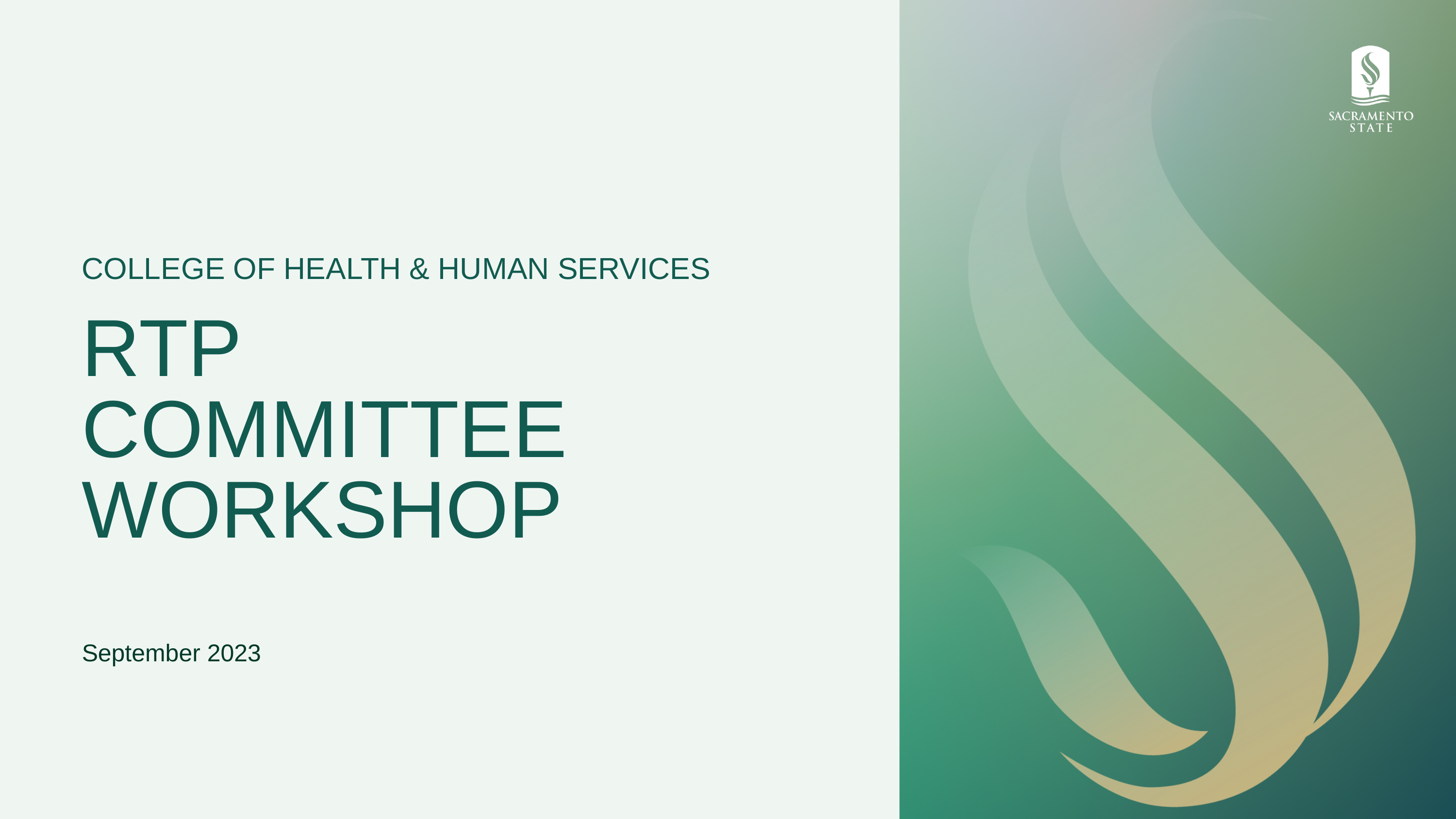

COLLEGE OF HEALTH & HUMAN SERVICES
RTP COMMITTEE WORKSHOP
September 2023